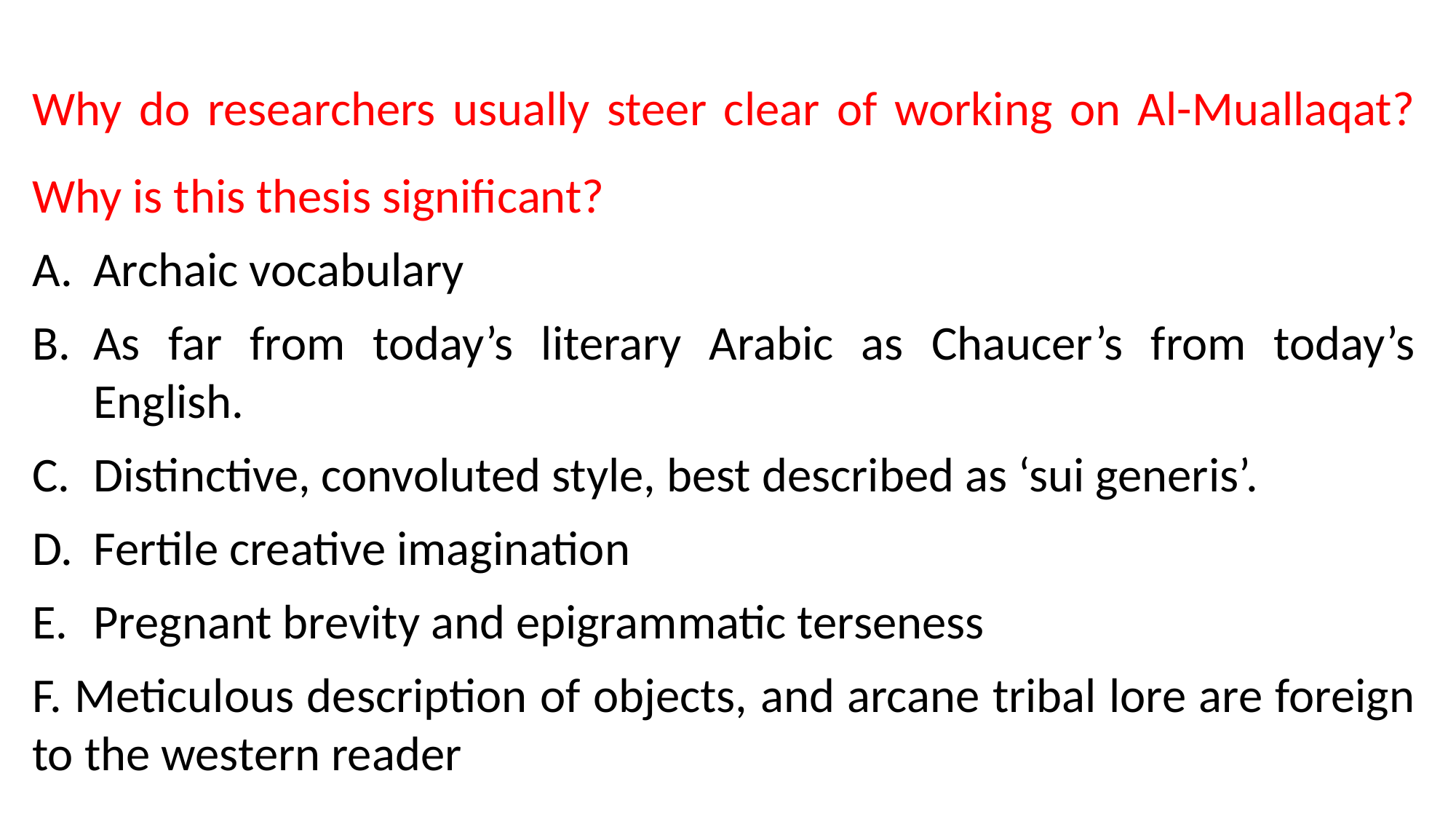

Why do researchers usually steer clear of working on Al-Muallaqat? Why is this thesis significant?
Archaic vocabulary
As far from today’s literary Arabic as Chaucer’s from today’s English.
Distinctive, convoluted style, best described as ‘sui generis’.
Fertile creative imagination
Pregnant brevity and epigrammatic terseness
F. Meticulous description of objects, and arcane tribal lore are foreign to the western reader